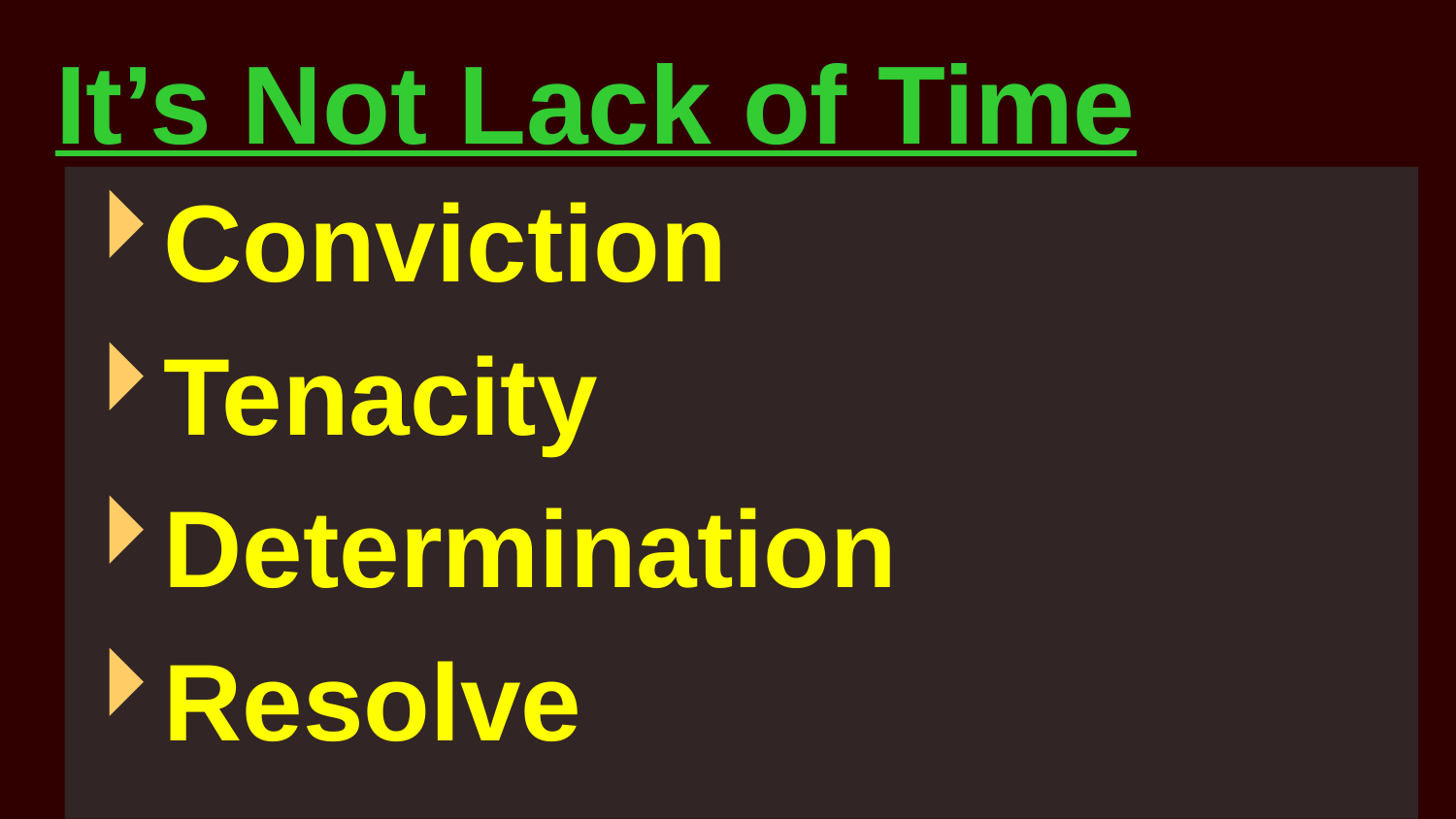

# It’s Not Lack of Time
Conviction
Tenacity
Determination
Resolve